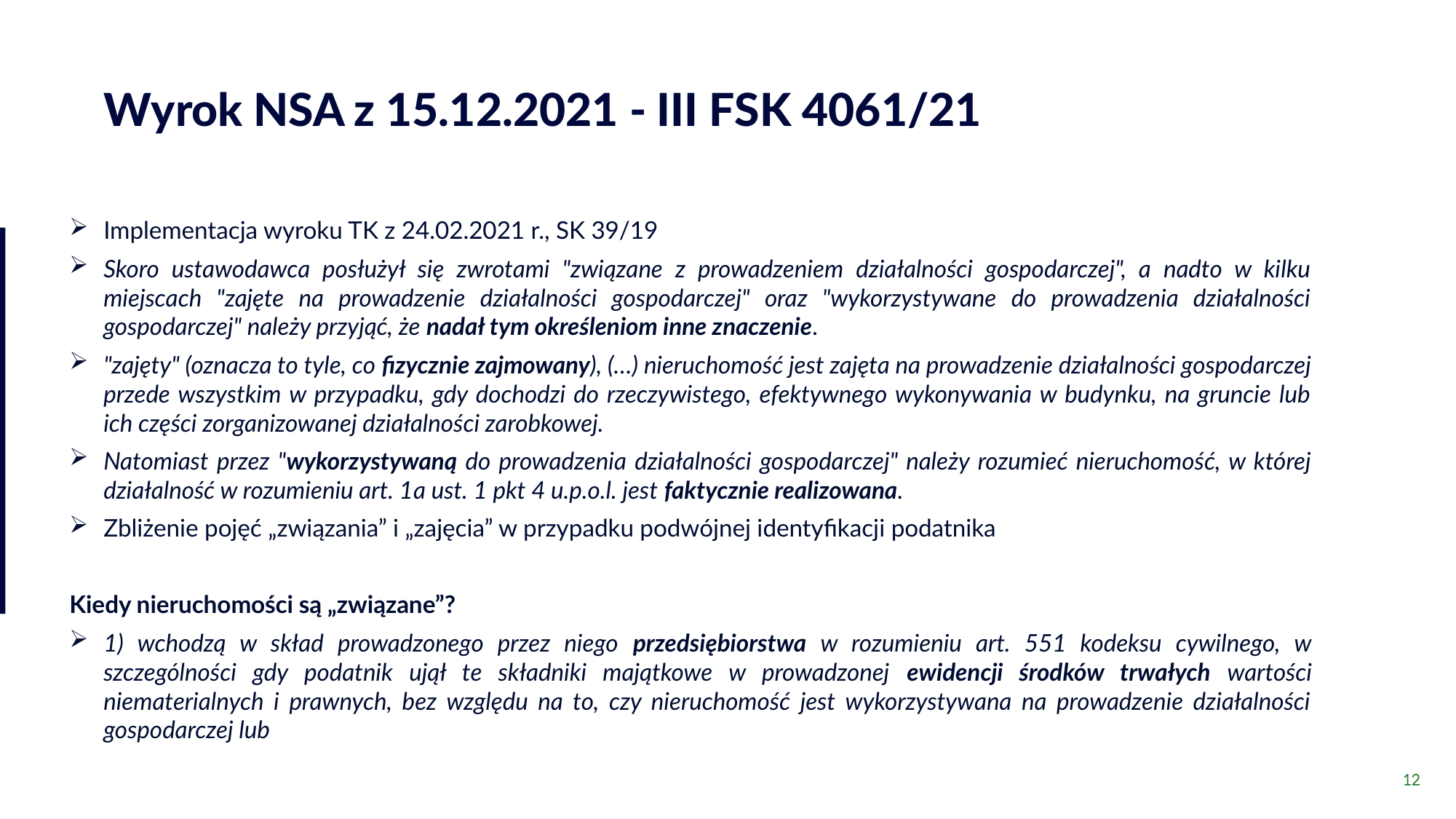

Wyrok NSA z 15.12.2021 - III FSK 4061/21

Implementacja wyroku TK z 24.02.2021 r., SK 39/19
Skoro ustawodawca posłużył się zwrotami "związane z prowadzeniem działalności gospodarczej", a nadto w kilku miejscach "zajęte na prowadzenie działalności gospodarczej" oraz "wykorzystywane do prowadzenia działalności gospodarczej" należy przyjąć, że nadał tym określeniom inne znaczenie.
"zajęty" (oznacza to tyle, co fizycznie zajmowany), (…) nieruchomość jest zajęta na prowadzenie działalności gospodarczej przede wszystkim w przypadku, gdy dochodzi do rzeczywistego, efektywnego wykonywania w budynku, na gruncie lub ich części zorganizowanej działalności zarobkowej.
Natomiast przez "wykorzystywaną do prowadzenia działalności gospodarczej" należy rozumieć nieruchomość, w której działalność w rozumieniu art. 1a ust. 1 pkt 4 u.p.o.l. jest faktycznie realizowana.
Zbliżenie pojęć „związania” i „zajęcia” w przypadku podwójnej identyfikacji podatnika

Kiedy nieruchomości są „związane”?
1) wchodzą w skład prowadzonego przez niego przedsiębiorstwa w rozumieniu art. 551 kodeksu cywilnego, w szczególności gdy podatnik ujął te składniki majątkowe w prowadzonej ewidencji środków trwałych wartości niematerialnych i prawnych, bez względu na to, czy nieruchomość jest wykorzystywana na prowadzenie działalności gospodarczej lub